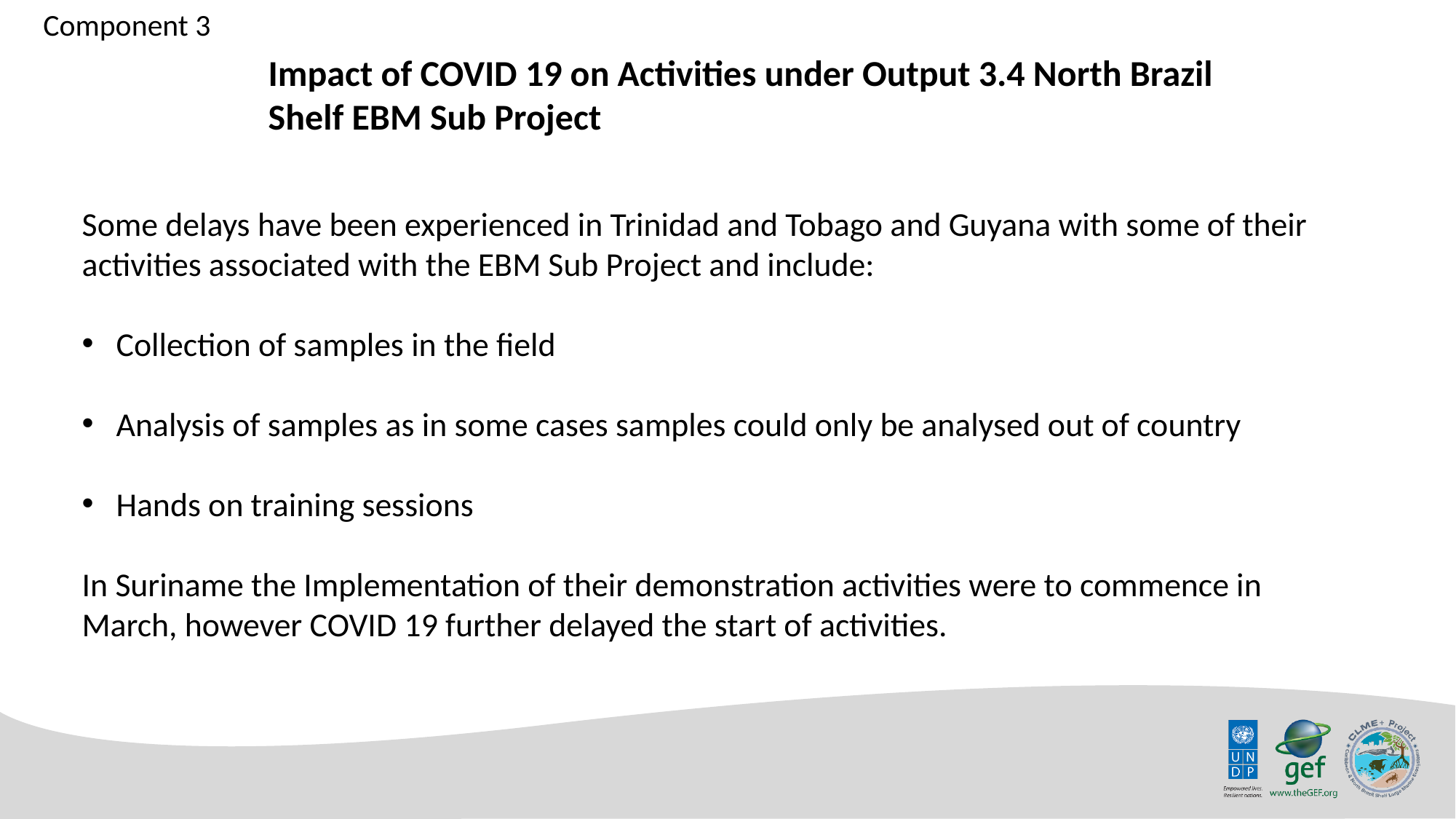

Component 3
Impact of COVID 19 on Activities under Output 3.4 North Brazil Shelf EBM Sub Project
Some delays have been experienced in Trinidad and Tobago and Guyana with some of their activities associated with the EBM Sub Project and include:

Collection of samples in the field

Analysis of samples as in some cases samples could only be analysed out of country

Hands on training sessions

In Suriname the Implementation of their demonstration activities were to commence in March, however COVID 19 further delayed the start of activities.